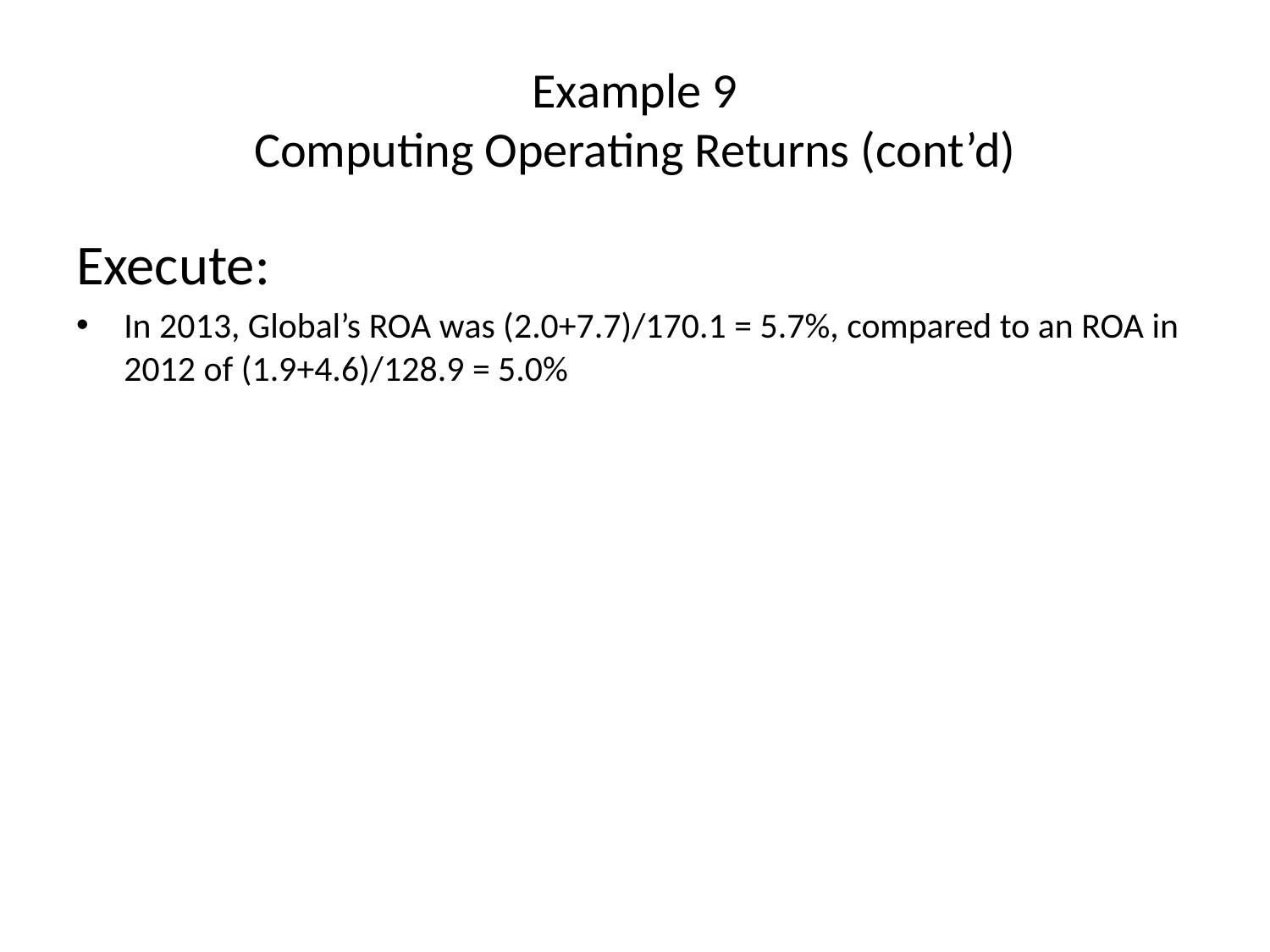

# Example 9 Computing Operating Returns (cont’d)
Execute:
In 2013, Global’s ROA was (2.0+7.7)/170.1 = 5.7%, compared to an ROA in 2012 of (1.9+4.6)/128.9 = 5.0%